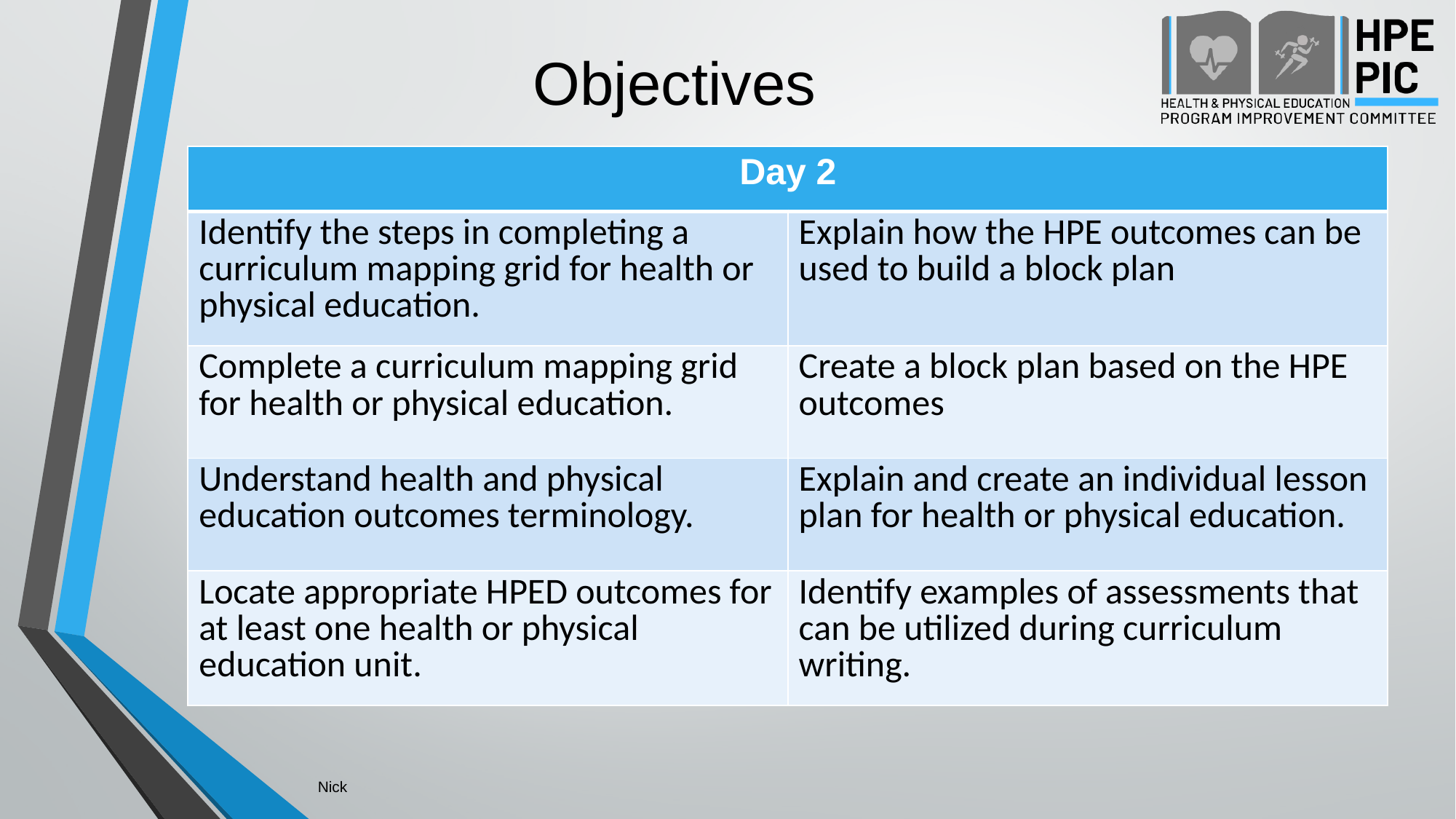

# Objectives
| Day 2 | Day 2 HPED Outcomes Training |
| --- | --- |
| Identify the steps in completing a curriculum mapping grid for health or physical education. | Explain how the HPE outcomes can be used to build a block plan |
| Complete a curriculum mapping grid for health or physical education. | Create a block plan based on the HPE outcomes |
| Understand health and physical education outcomes terminology. | Explain and create an individual lesson plan for health or physical education. |
| Locate appropriate HPED outcomes for at least one health or physical education unit. | Identify examples of assessments that can be utilized during curriculum writing. |
Nick